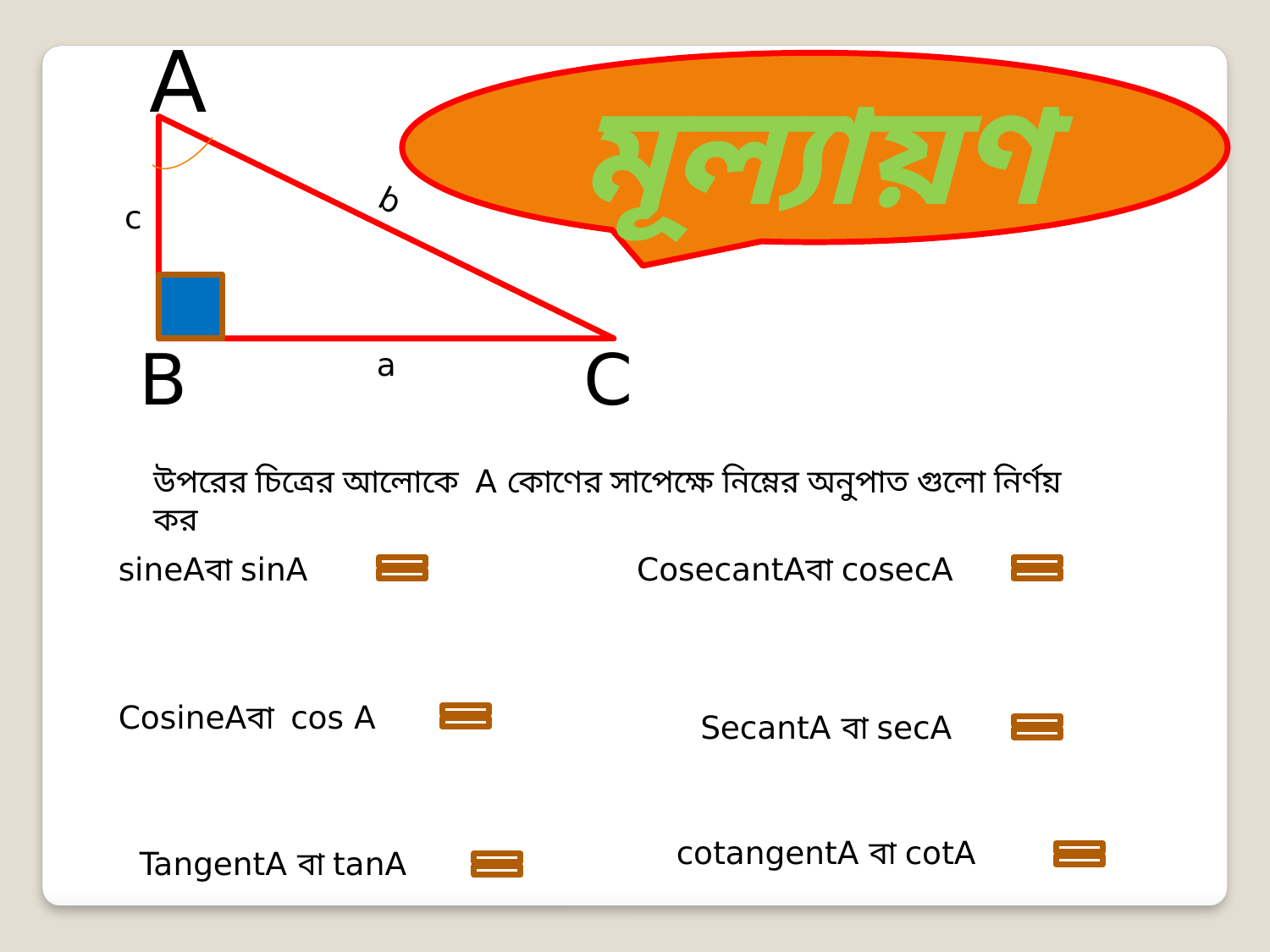

A
মূল্যায়ণ

b
c

B
C
a
উপরের চিত্রের আলোকে  A কোণের সাপেক্ষে নিম্নের অনুপাত গুলো নির্ণয় কর
sineAবা sinA
CosecantAবা cosecA

CosineAবা  cos A

SecantA বা secA

cotangentA বা cotA

TangentA বা tanA